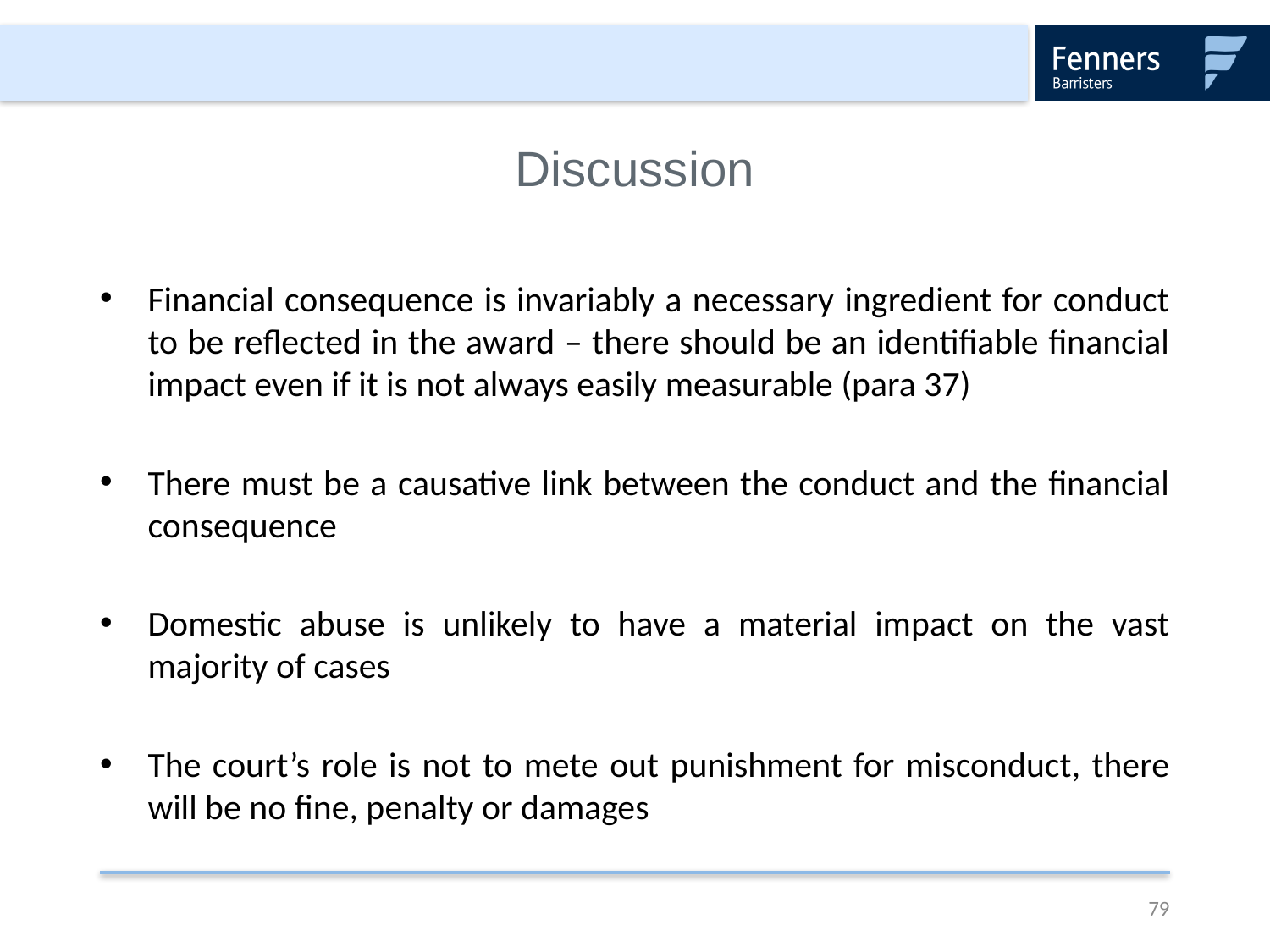

# Discussion
Financial consequence is invariably a necessary ingredient for conduct to be reflected in the award – there should be an identifiable financial impact even if it is not always easily measurable (para 37)

There must be a causative link between the conduct and the financial consequence

Domestic abuse is unlikely to have a material impact on the vast majority of cases

The court’s role is not to mete out punishment for misconduct, there will be no fine, penalty or damages

79